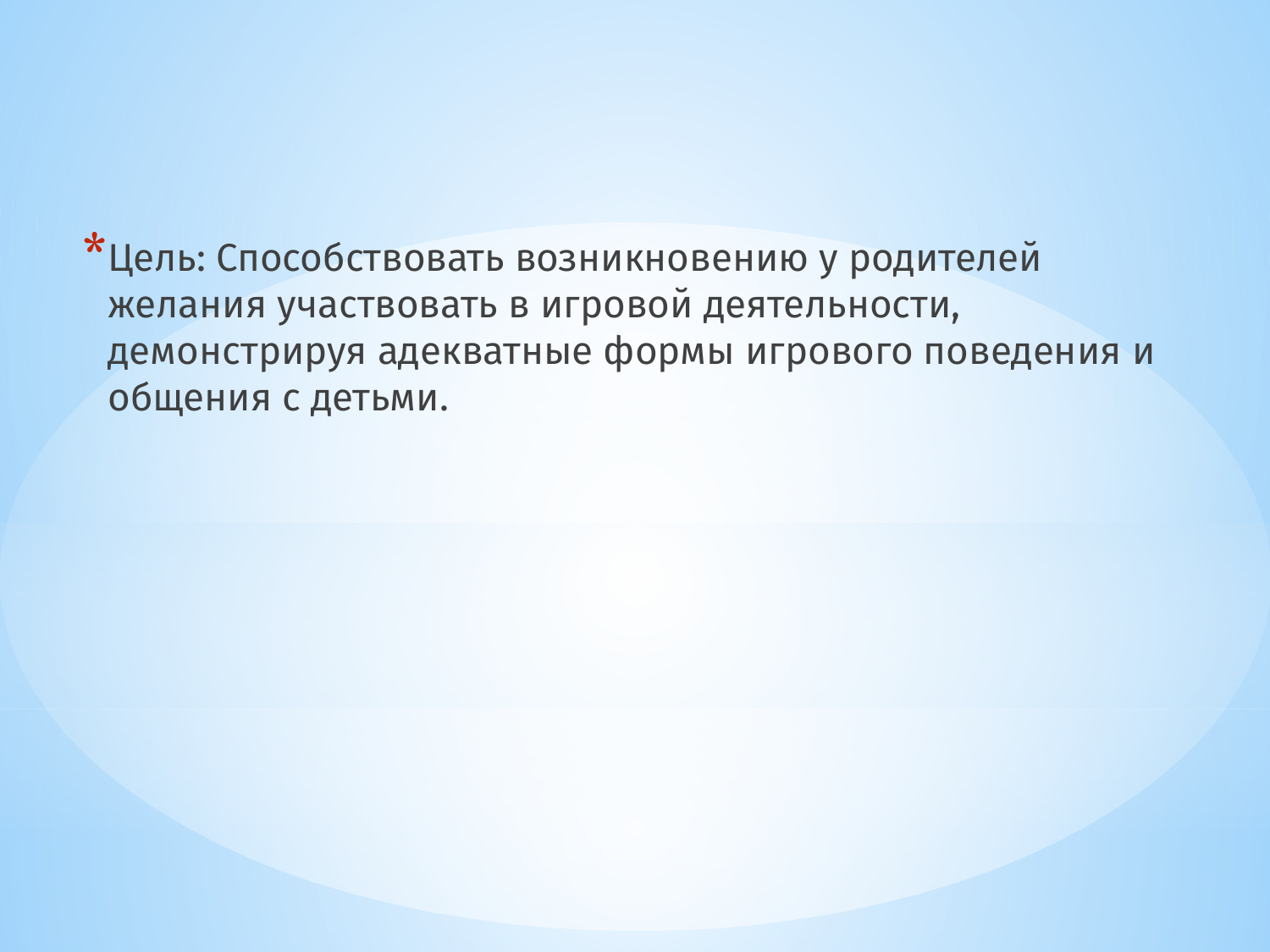

#
Цель: Способствовать возникновению у родителей желания участвовать в игровой деятельности, демонстрируя адекватные формы игрового поведения и общения с детьми.